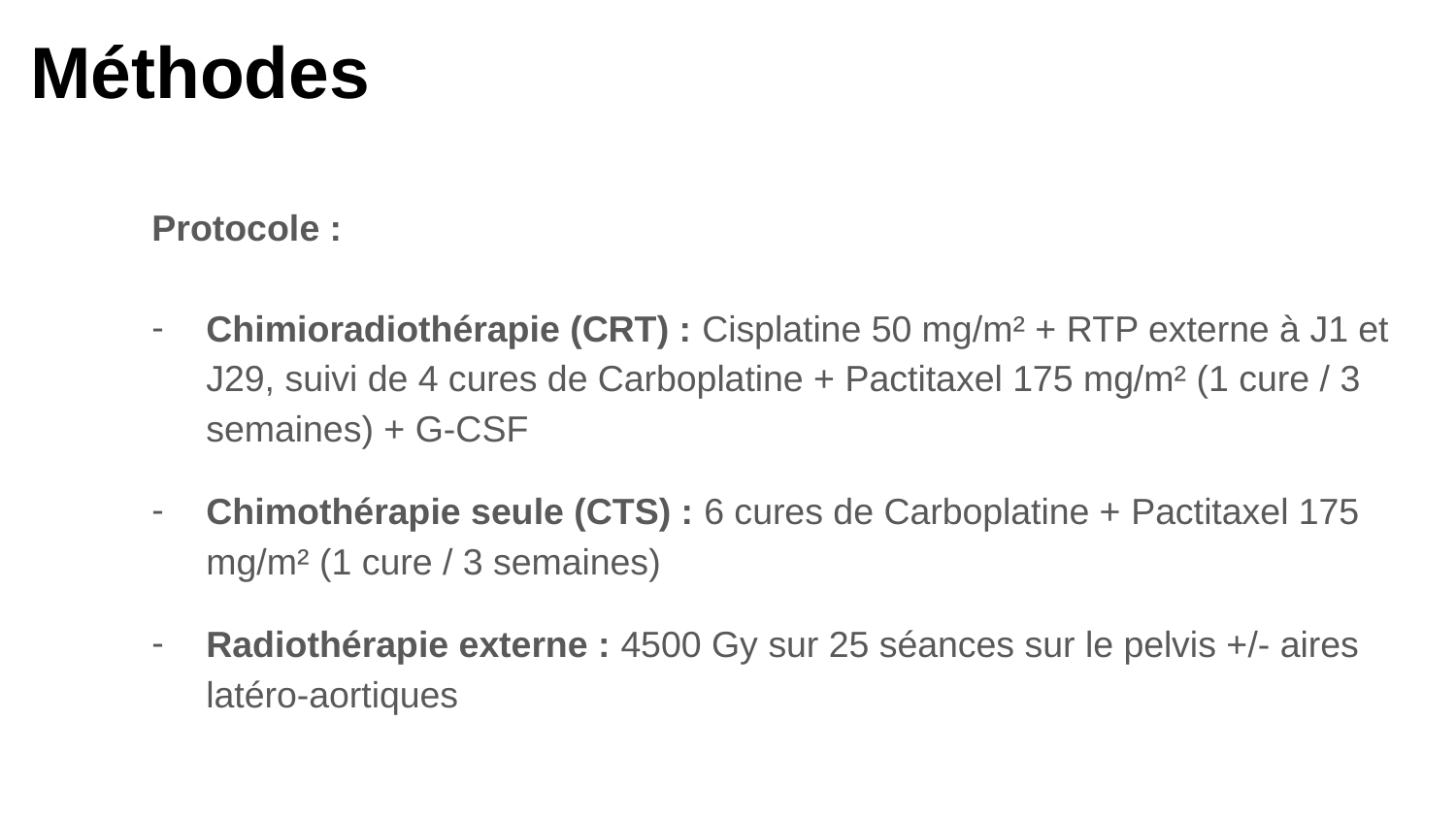

# Méthodes
Protocole :

Chimioradiothérapie (CRT) : Cisplatine 50 mg/m² + RTP externe à J1 et J29, suivi de 4 cures de Carboplatine + Pactitaxel 175 mg/m² (1 cure / 3 semaines) + G-CSF
Chimothérapie seule (CTS) : 6 cures de Carboplatine + Pactitaxel 175 mg/m² (1 cure / 3 semaines)
Radiothérapie externe : 4500 Gy sur 25 séances sur le pelvis +/- aires latéro-aortiques